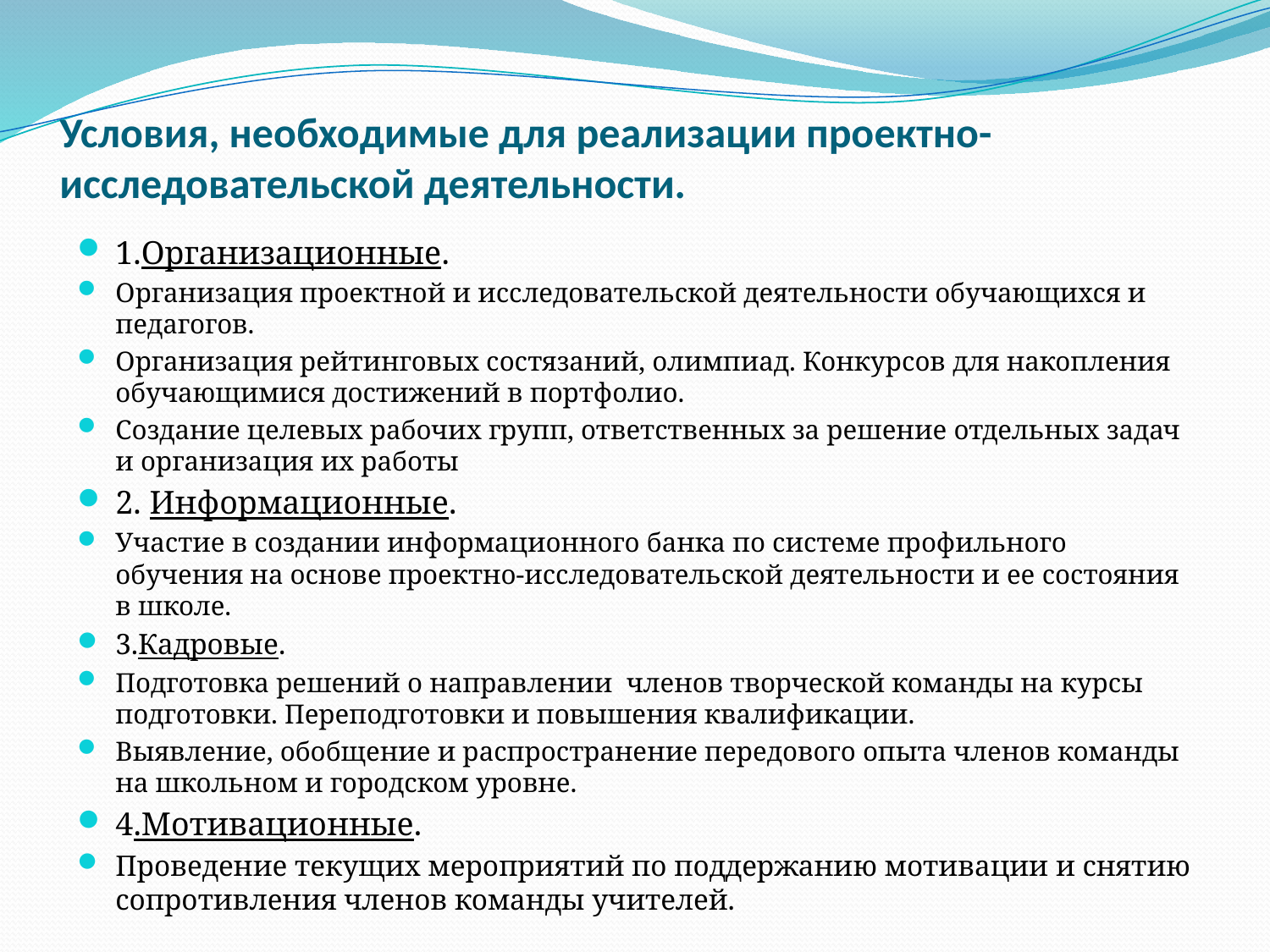

# Условия, необходимые для реализации проектно-исследовательской деятельности.
1.Организационные.
Организация проектной и исследовательской деятельности обучающихся и педагогов.
Организация рейтинговых состязаний, олимпиад. Конкурсов для накопления обучающимися достижений в портфолио.
Создание целевых рабочих групп, ответственных за решение отдельных задач и организация их работы
2. Информационные.
Участие в создании информационного банка по системе профильного обучения на основе проектно-исследовательской деятельности и ее состояния в школе.
3.Кадровые.
Подготовка решений о направлении  членов творческой команды на курсы подготовки. Переподготовки и повышения квалификации.
Выявление, обобщение и распространение передового опыта членов команды на школьном и городском уровне.
4.Мотивационные.
Проведение текущих мероприятий по поддержанию мотивации и снятию сопротивления членов команды учителей.